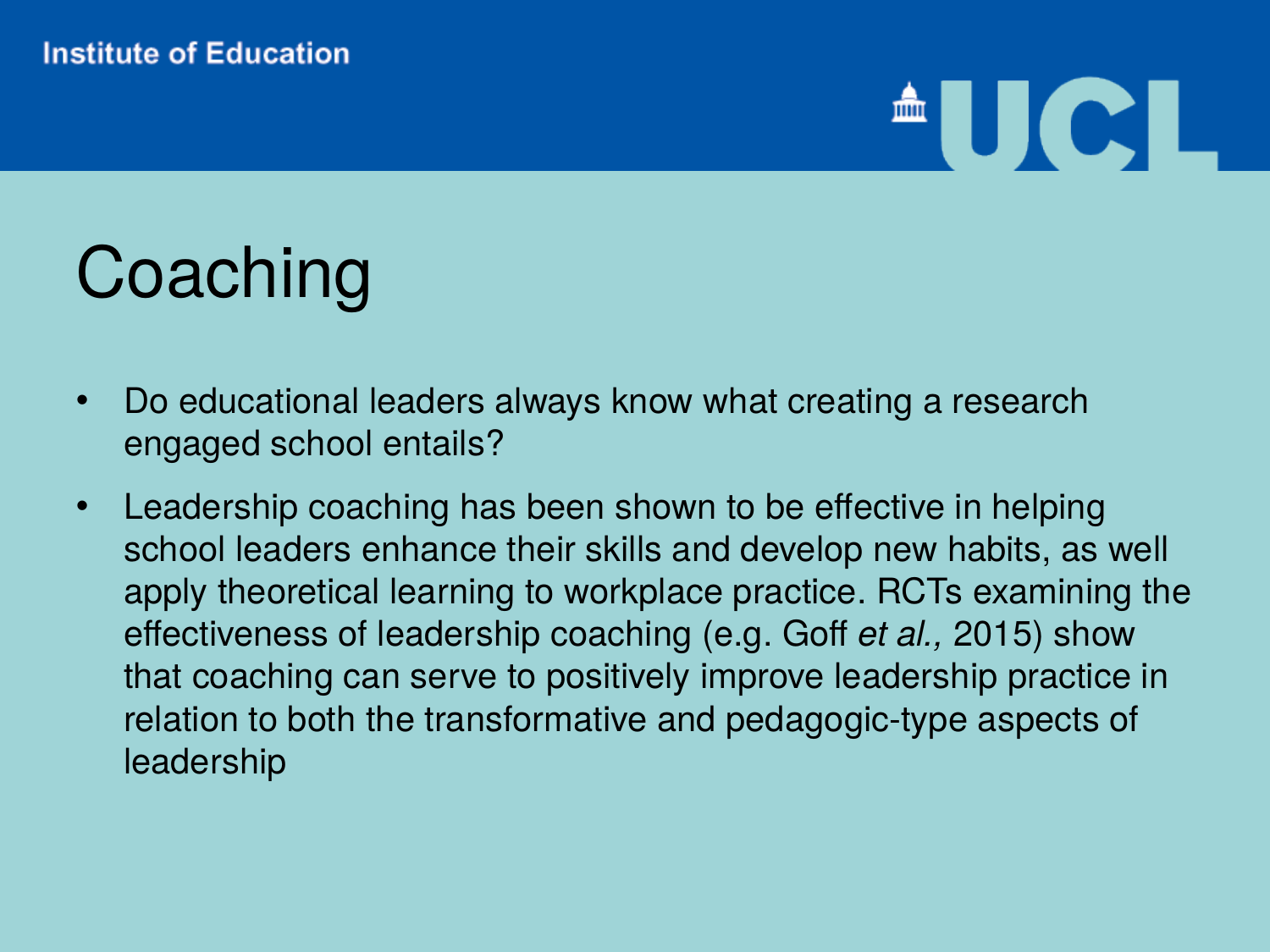

# Coaching

Do educational leaders always know what creating a research engaged school entails?
Leadership coaching has been shown to be effective in helping school leaders enhance their skills and develop new habits, as well apply theoretical learning to workplace practice. RCTs examining the effectiveness of leadership coaching (e.g. Goff et al., 2015) show that coaching can serve to positively improve leadership practice in relation to both the transformative and pedagogic-type aspects of leadership